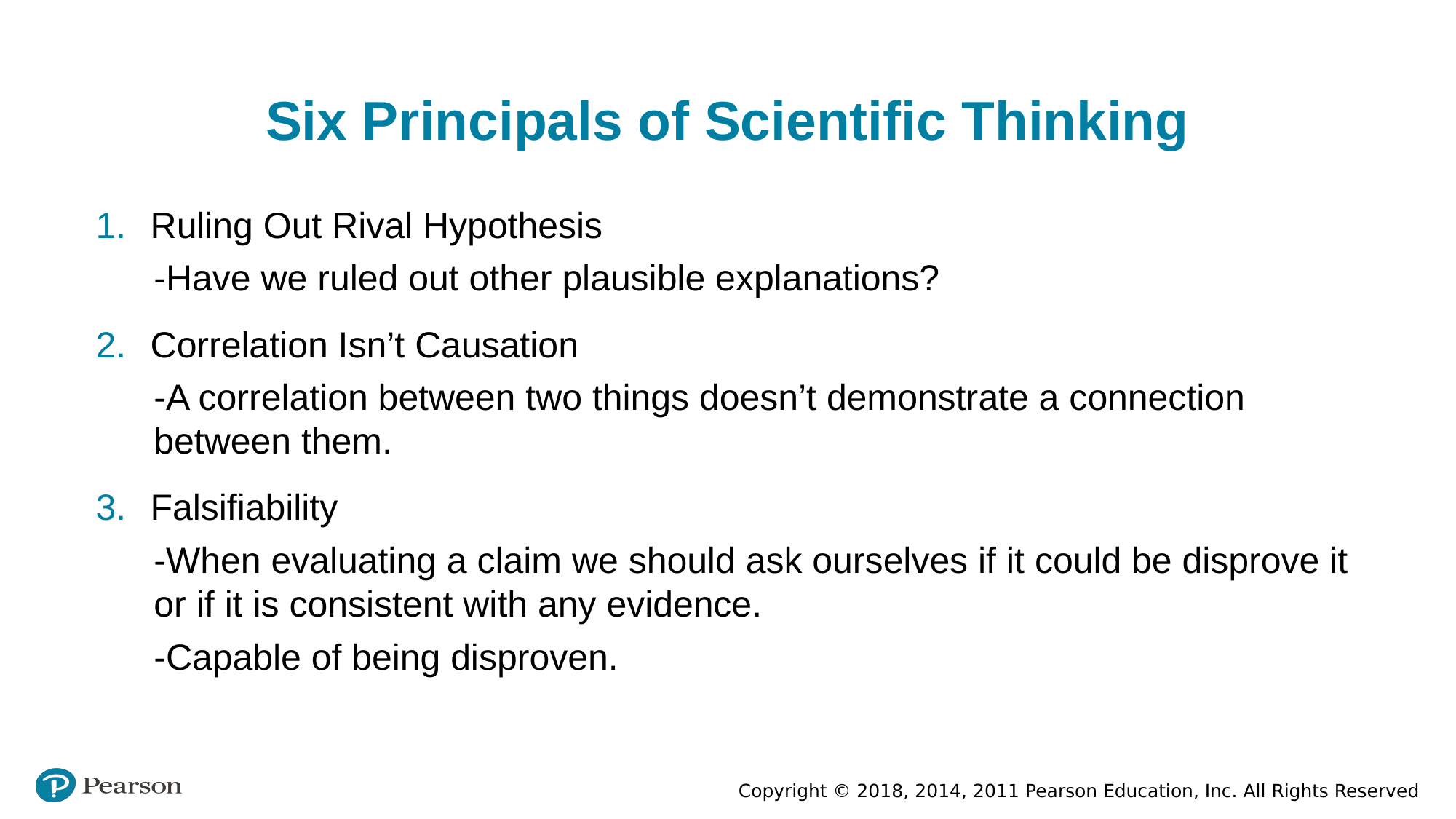

# Six Principals of Scientific Thinking
Ruling Out Rival Hypothesis
-Have we ruled out other plausible explanations?
Correlation Isn’t Causation
-A correlation between two things doesn’t demonstrate a connection between them.
Falsifiability
-When evaluating a claim we should ask ourselves if it could be disprove it or if it is consistent with any evidence.
-Capable of being disproven.